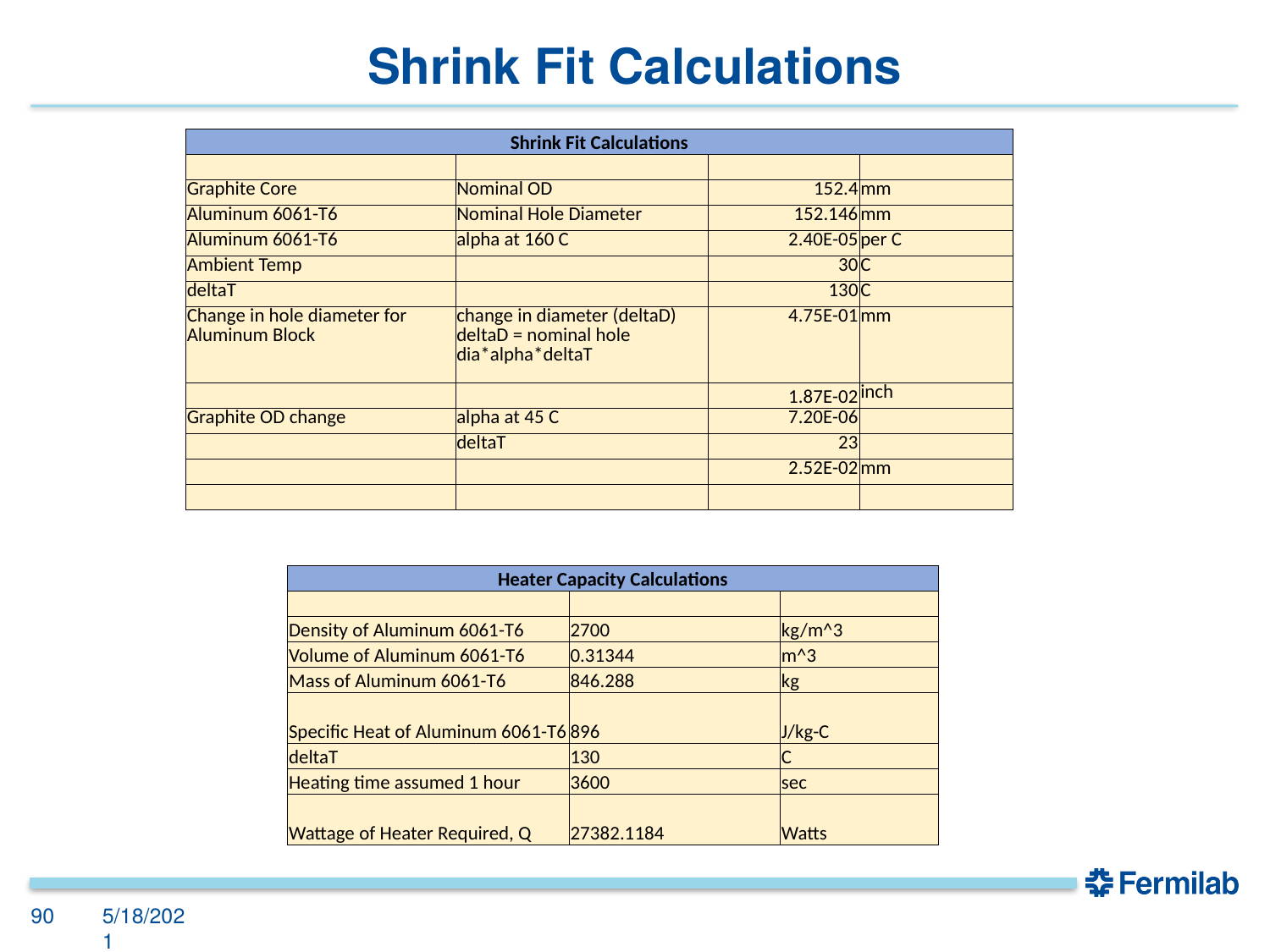

# Shrink Fit Calculations
| Shrink Fit Calculations |  |  |  |
| --- | --- | --- | --- |
|  |  |  |  |
| Graphite Core | Nominal OD | 152.4 | mm |
| Aluminum 6061-T6 | Nominal Hole Diameter | 152.146 | mm |
| Aluminum 6061-T6 | alpha at 160 C | 2.40E-05 | per C |
| Ambient Temp |  | 30 | C |
| deltaT |  | 130 | C |
| Change in hole diameter for Aluminum Block | change in diameter (deltaD) deltaD = nominal hole dia\*alpha\*deltaT | 4.75E-01 | mm |
|  |  | 1.87E-02 | inch |
| Graphite OD change | alpha at 45 C | 7.20E-06 |  |
|  | deltaT | 23 |  |
|  |  | 2.52E-02 | mm |
|  |  |  |  |
| Heater Capacity Calculations |  |  |
| --- | --- | --- |
|  |  |  |
| Density of Aluminum 6061-T6 | 2700 | kg/m^3 |
| Volume of Aluminum 6061-T6 | 0.31344 | m^3 |
| Mass of Aluminum 6061-T6 | 846.288 | kg |
| Specific Heat of Aluminum 6061-T6 | 896 | J/kg-C |
| deltaT | 130 | C |
| Heating time assumed 1 hour | 3600 | sec |
| Wattage of Heater Required, Q | 27382.1184 | Watts |
90
5/18/2021